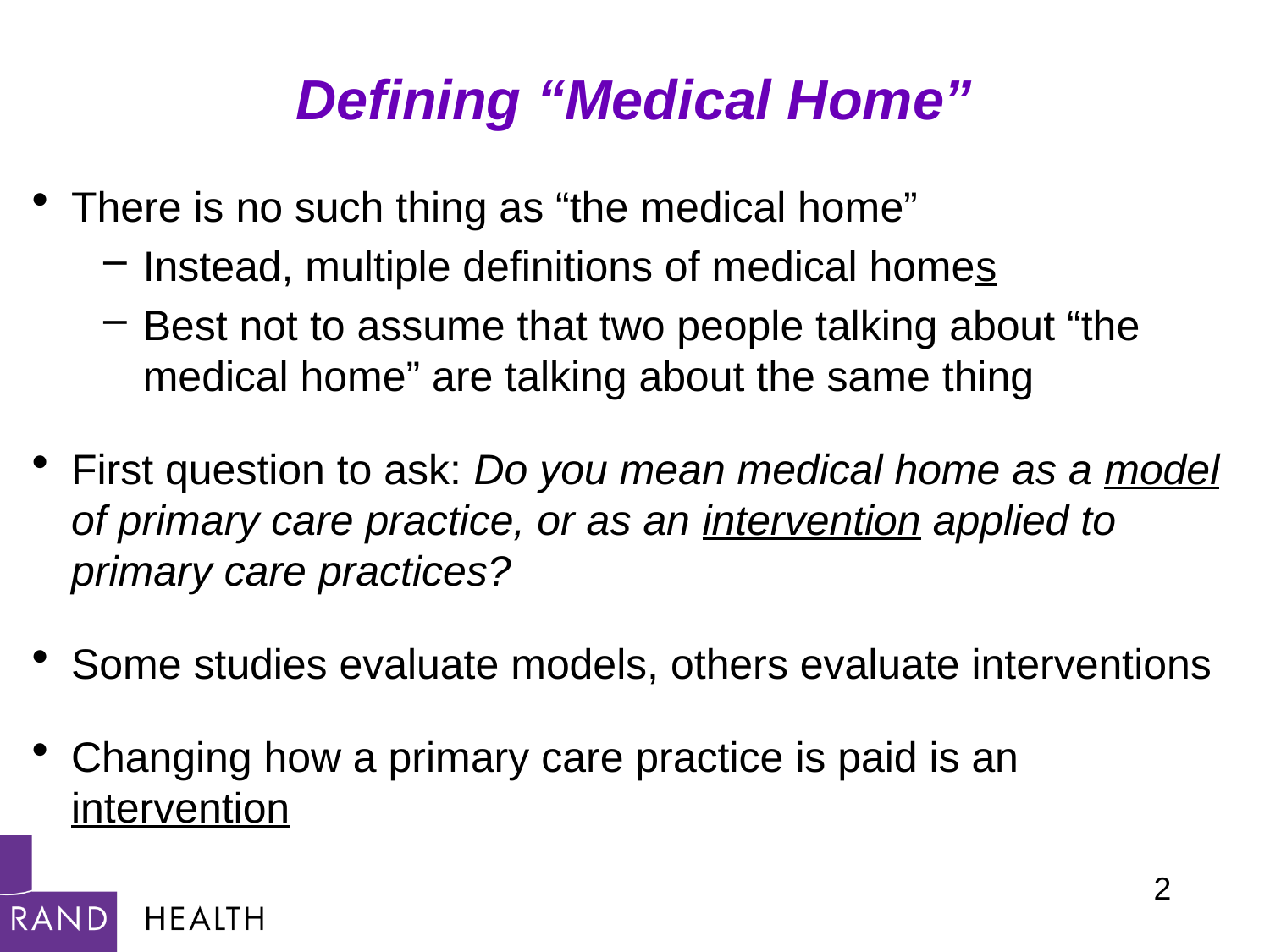

# Defining “Medical Home”
There is no such thing as “the medical home”
Instead, multiple definitions of medical homes
Best not to assume that two people talking about “the medical home” are talking about the same thing
First question to ask: Do you mean medical home as a model of primary care practice, or as an intervention applied to primary care practices?
Some studies evaluate models, others evaluate interventions
Changing how a primary care practice is paid is an intervention
2